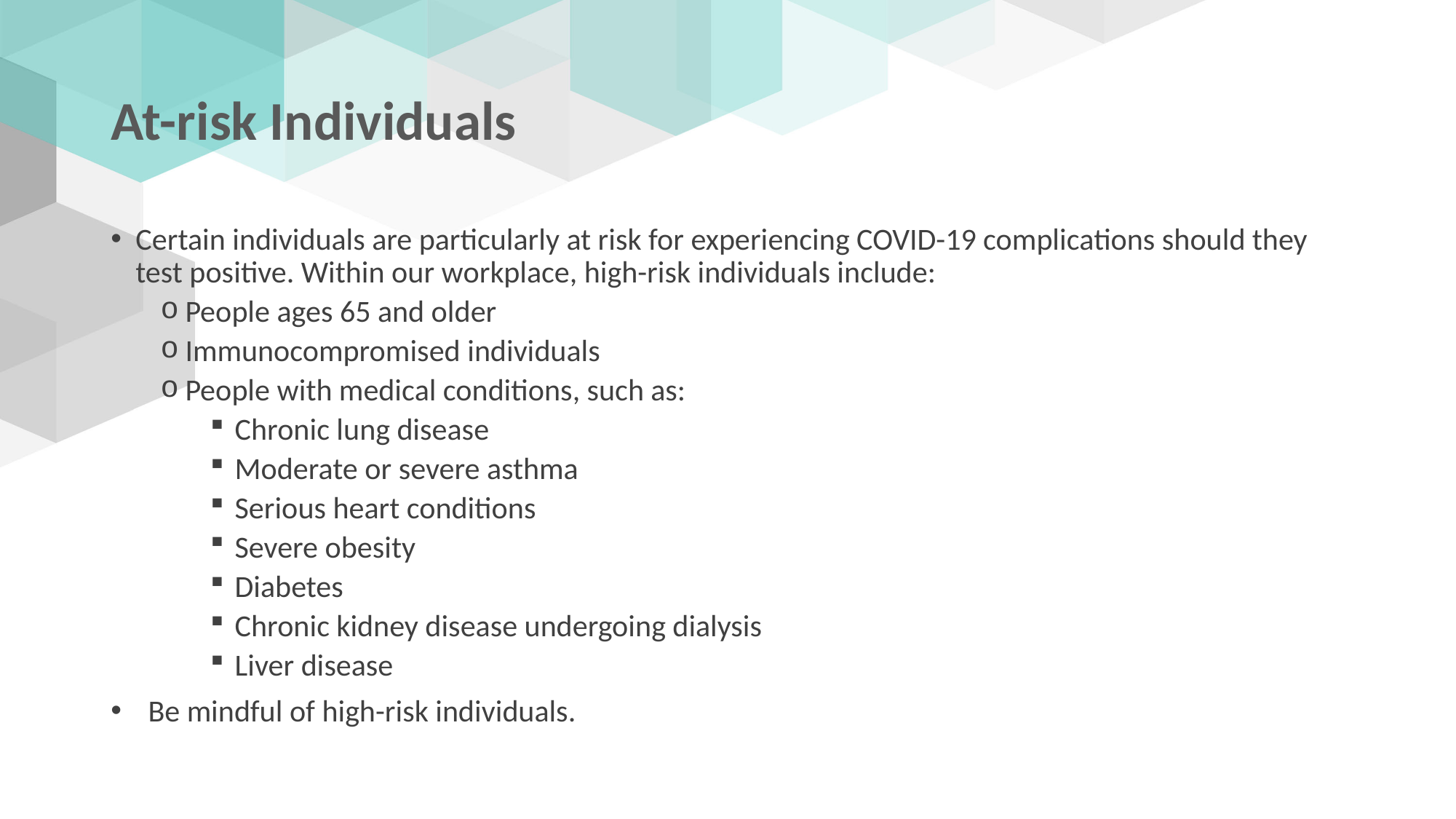

# At-risk Individuals
Certain individuals are particularly at risk for experiencing COVID-19 complications should they test positive. Within our workplace, high-risk individuals include:
People ages 65 and older
Immunocompromised individuals
People with medical conditions, such as:
Chronic lung disease
Moderate or severe asthma
Serious heart conditions
Severe obesity
Diabetes
Chronic kidney disease undergoing dialysis
Liver disease
Be mindful of high-risk individuals.